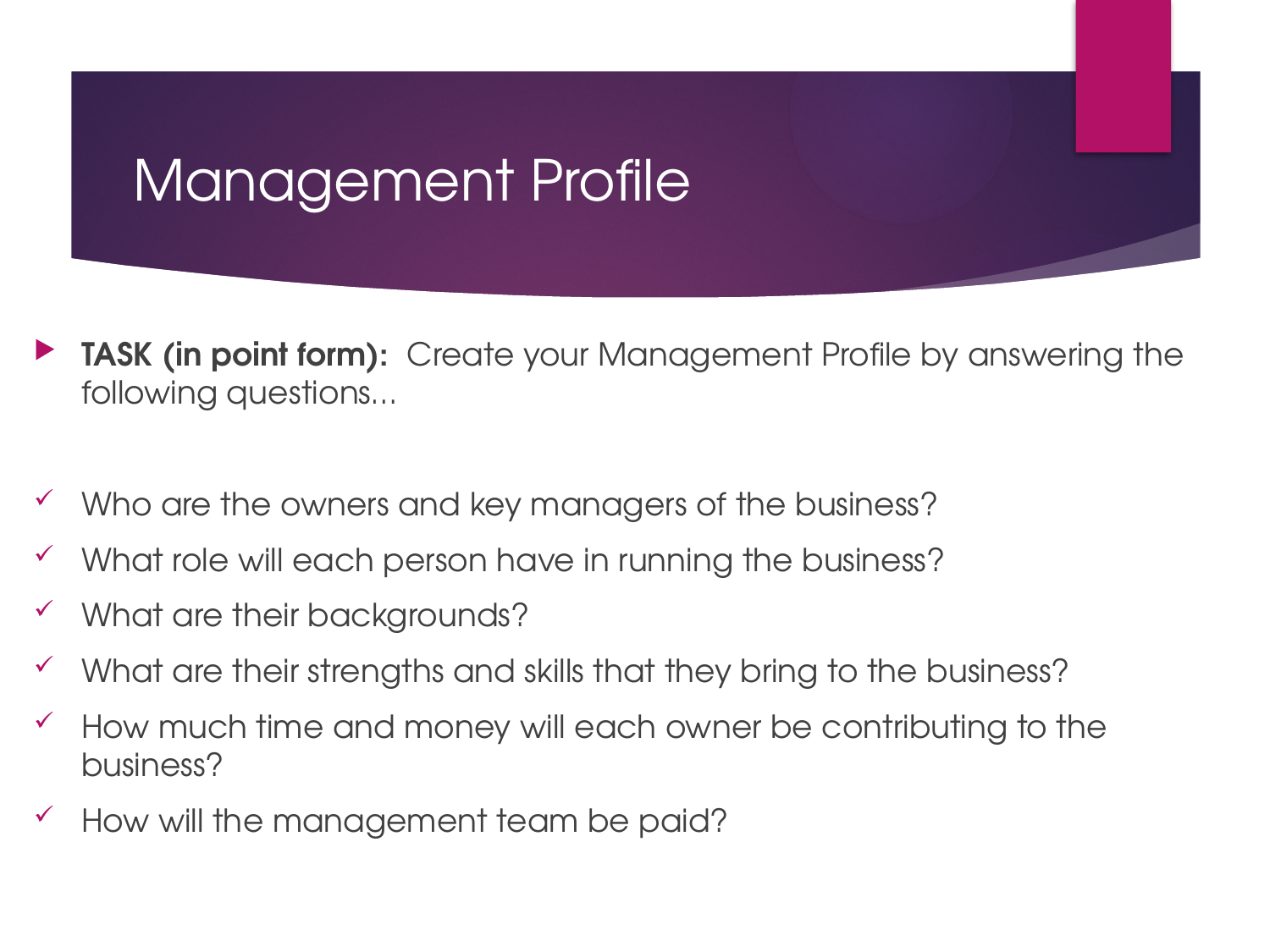

# Management Profile
TASK (in point form):  Create your Management Profile by answering the following questions…

Who are the owners and key managers of the business?
What role will each person have in running the business?
What are their backgrounds?
What are their strengths and skills that they bring to the business?
How much time and money will each owner be contributing to the business?
How will the management team be paid?